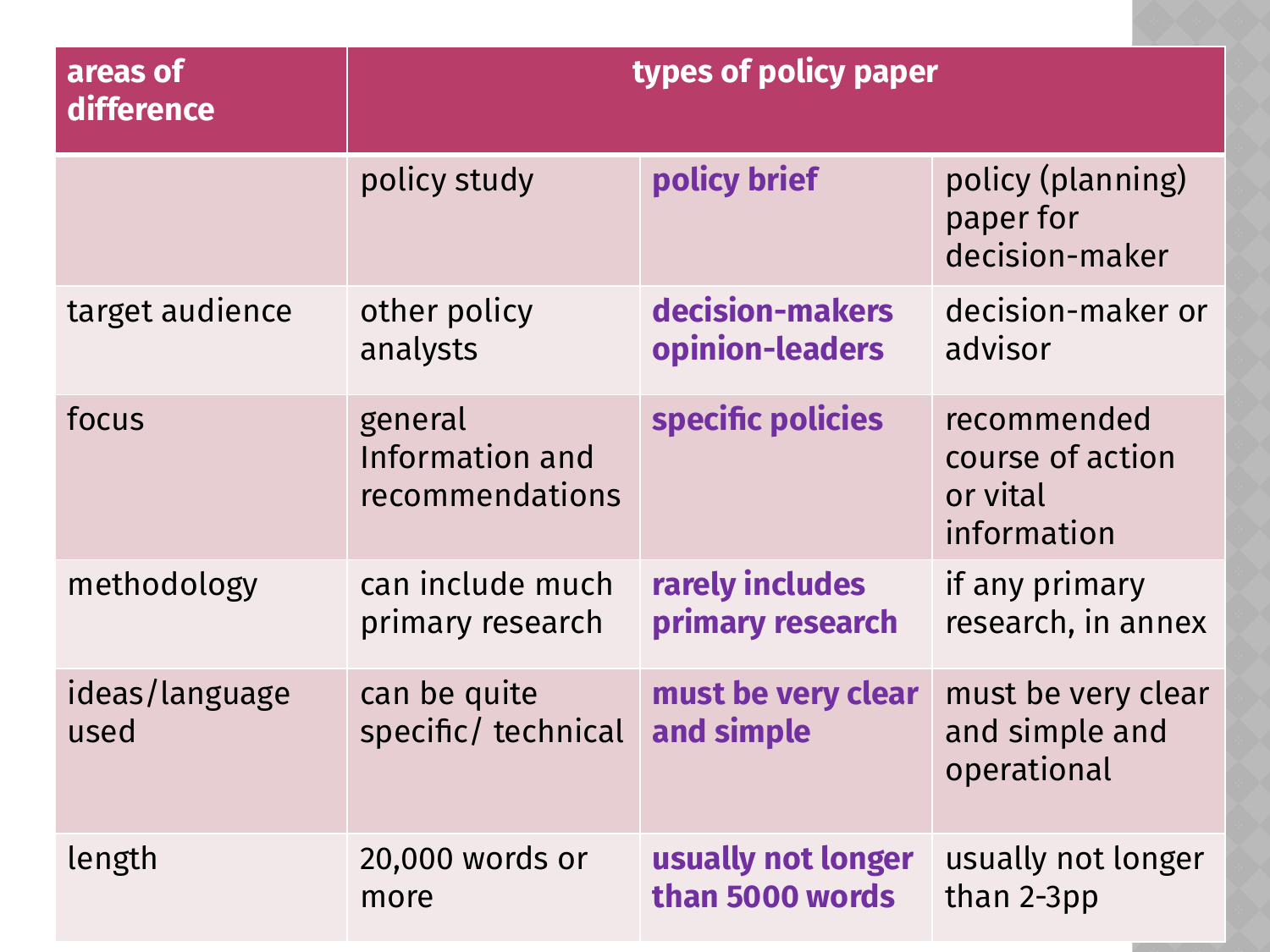

| areas of difference | types of policy paper |  |  |
| --- | --- | --- | --- |
|  | policy study | policy brief | policy (planning) paper for decision-maker |
| target audience | other policy analysts | decision-makers opinion-leaders | decision-maker or advisor |
| focus | general Information and recommendations | specific policies | recommended course of action or vital information |
| methodology | can include much primary research | rarely includes primary research | if any primary research, in annex |
| ideas/language used | can be quite specific/ technical | must be very clear and simple | must be very clear and simple and operational |
| length | 20,000 words or more | usually not longer than 5000 words | usually not longer than 2-3pp |